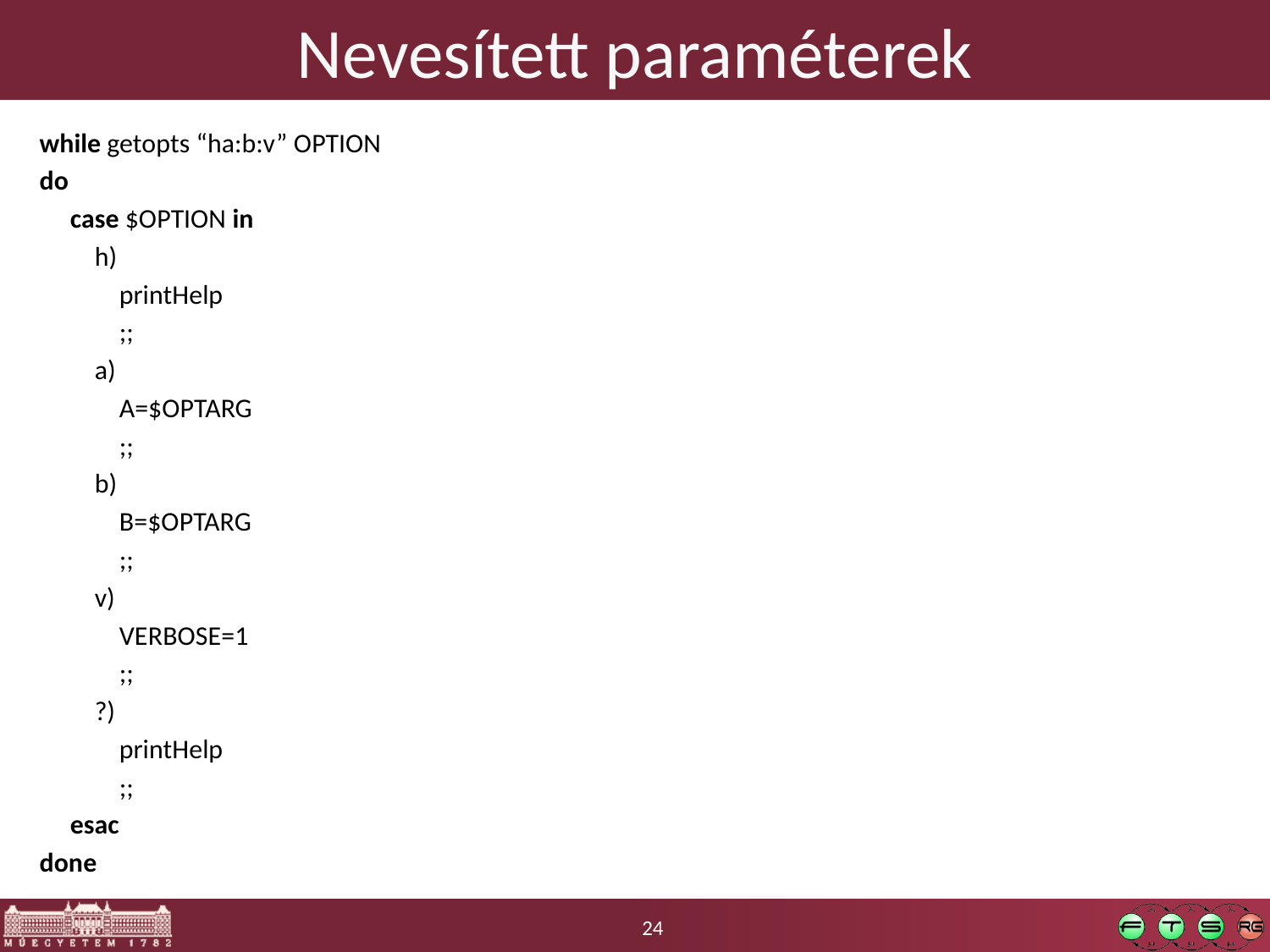

# Nevesített paraméterek
while getopts “ha:b:v” OPTION
do
     case $OPTION in
         h)
             printHelp
             ;;
         a)
             A=$OPTARG
             ;;
         b)
             B=$OPTARG
             ;;
         v)
             VERBOSE=1
             ;;
         ?)
             printHelp
             ;;
     esac
done

24